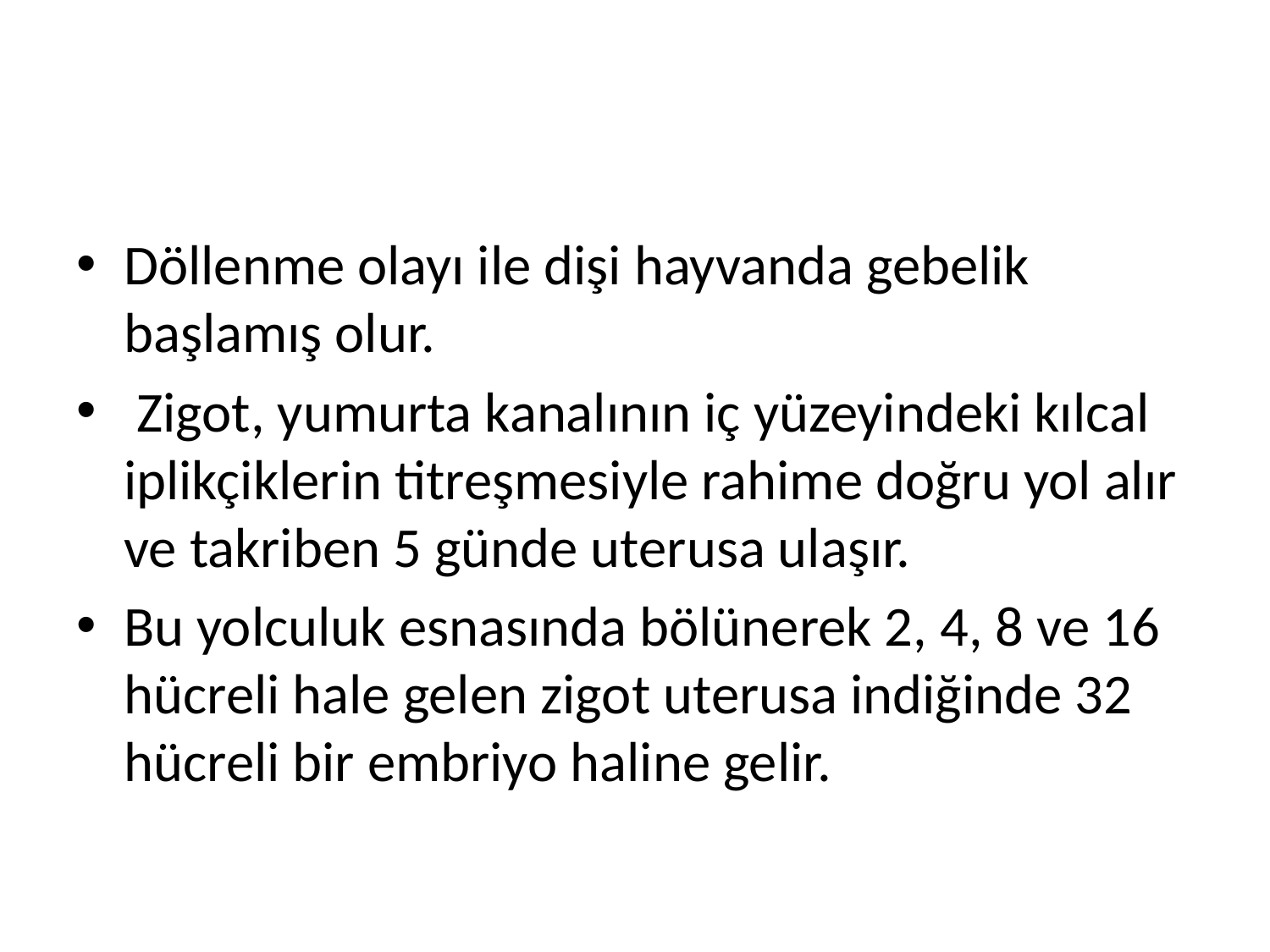

#
Döllenme olayı ile dişi hayvanda gebelik başlamış olur.
 Zigot, yumurta kanalının iç yüzeyindeki kılcal iplikçiklerin titreşmesiyle rahime doğru yol alır ve takriben 5 günde uterusa ulaşır.
Bu yolculuk esnasında bölünerek 2, 4, 8 ve 16 hücreli hale gelen zigot uterusa indiğinde 32 hücreli bir embriyo haline gelir.